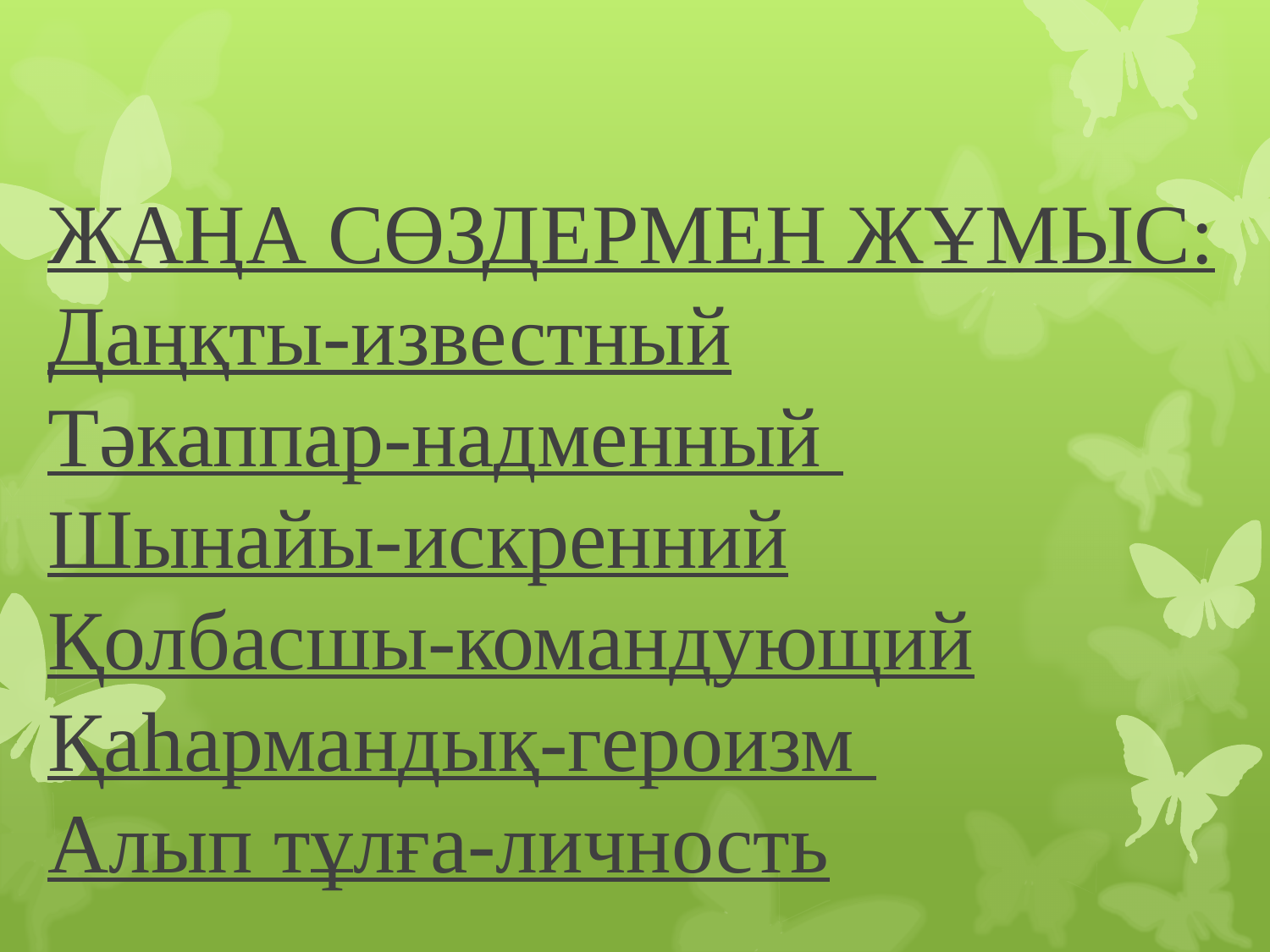

# ЖАҢА СӨЗДЕРМЕН ЖҰМЫС: Даңқты-известный Тәкаппар-надменный Шынайы-искренний Қолбасшы-командующий Қаһармандық-героизм Алып тұлға-личность